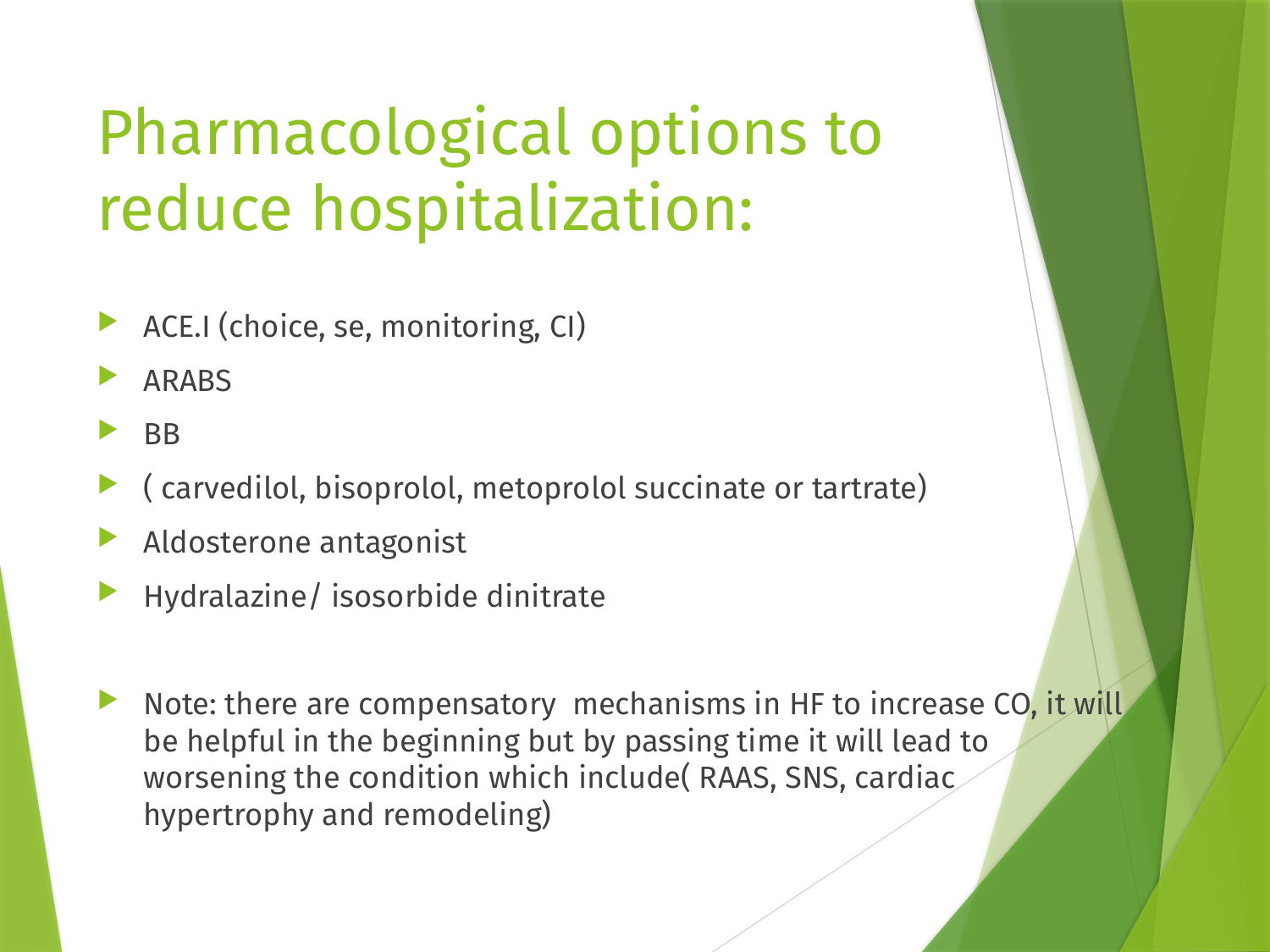

# Pharmacological options to reduce hospitalization:
ACE.I (choice, se, monitoring, CI)
ARABS
BB
( carvedilol, bisoprolol, metoprolol succinate or tartrate)
Aldosterone antagonist
Hydralazine/ isosorbide dinitrate

Note: there are compensatory  mechanisms in HF to increase CO, it will be helpful in the beginning but by passing time it will lead to worsening the condition which include( RAAS, SNS, cardiac hypertrophy and remodeling)